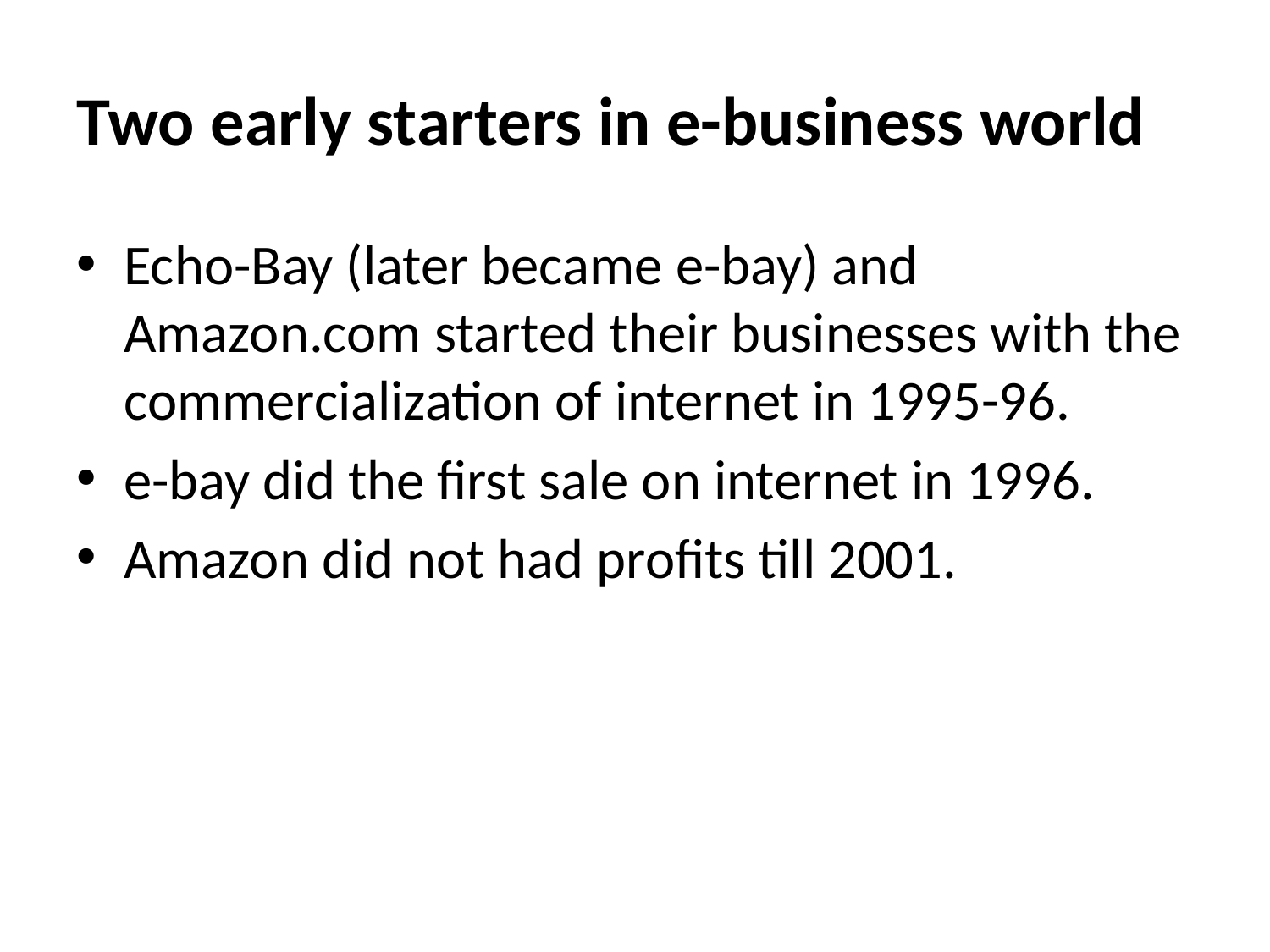

# Two early starters in e-business world
Echo-Bay (later became e-bay) and Amazon.com started their businesses with the commercialization of internet in 1995-96.
e-bay did the first sale on internet in 1996.
Amazon did not had profits till 2001.